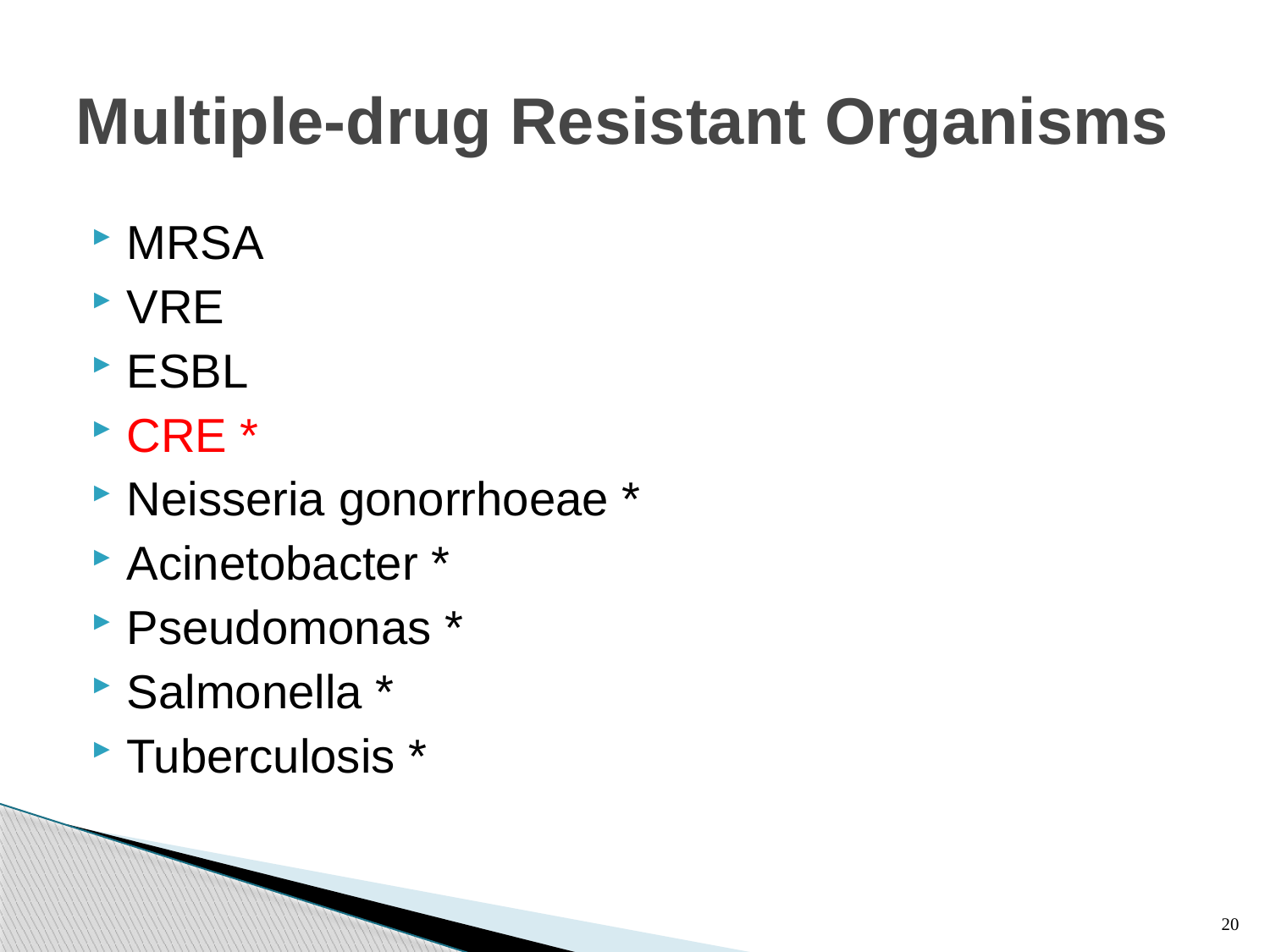

# Multiple-drug Resistant Organisms
MRSA
VRE
ESBL
CRE *
Neisseria gonorrhoeae *
Acinetobacter *
Pseudomonas *
Salmonella *
Tuberculosis *
20